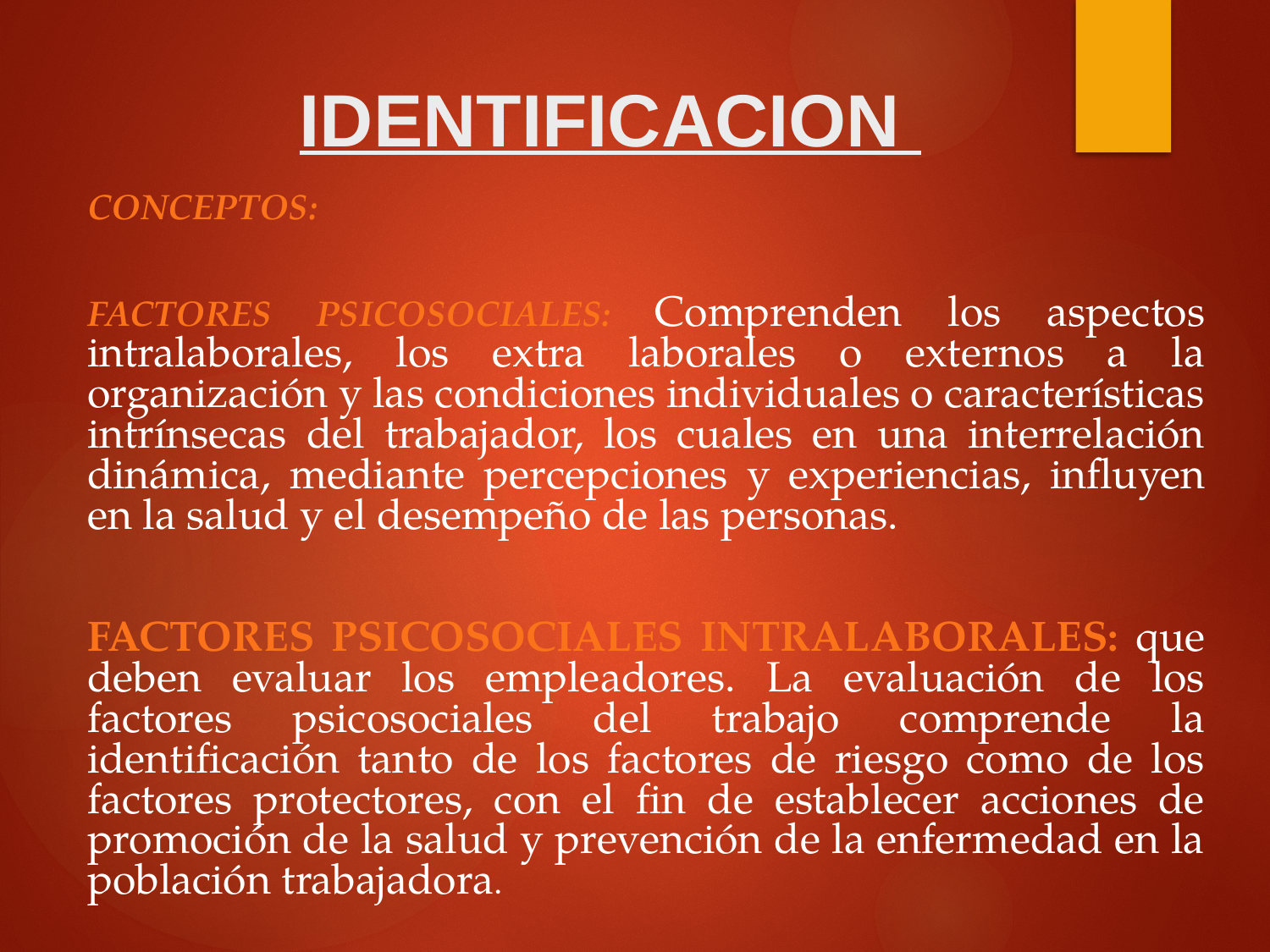

# IDENTIFICACION
CONCEPTOS:

FACTORES PSICOSOCIALES: Comprenden los aspectos intralaborales, los extra laborales o externos a la organización y las condiciones individuales o características intrínsecas del trabajador, los cuales en una interrelación dinámica, mediante percepciones y experiencias, influyen en la salud y el desempeño de las personas.

FACTORES PSICOSOCIALES INTRALABORALES: que deben evaluar los empleadores. La evaluación de los factores psicosociales del trabajo comprende la identificación tanto de los factores de riesgo como de los factores protectores, con el fin de establecer acciones de promoción de la salud y prevención de la enfermedad en la población trabajadora.